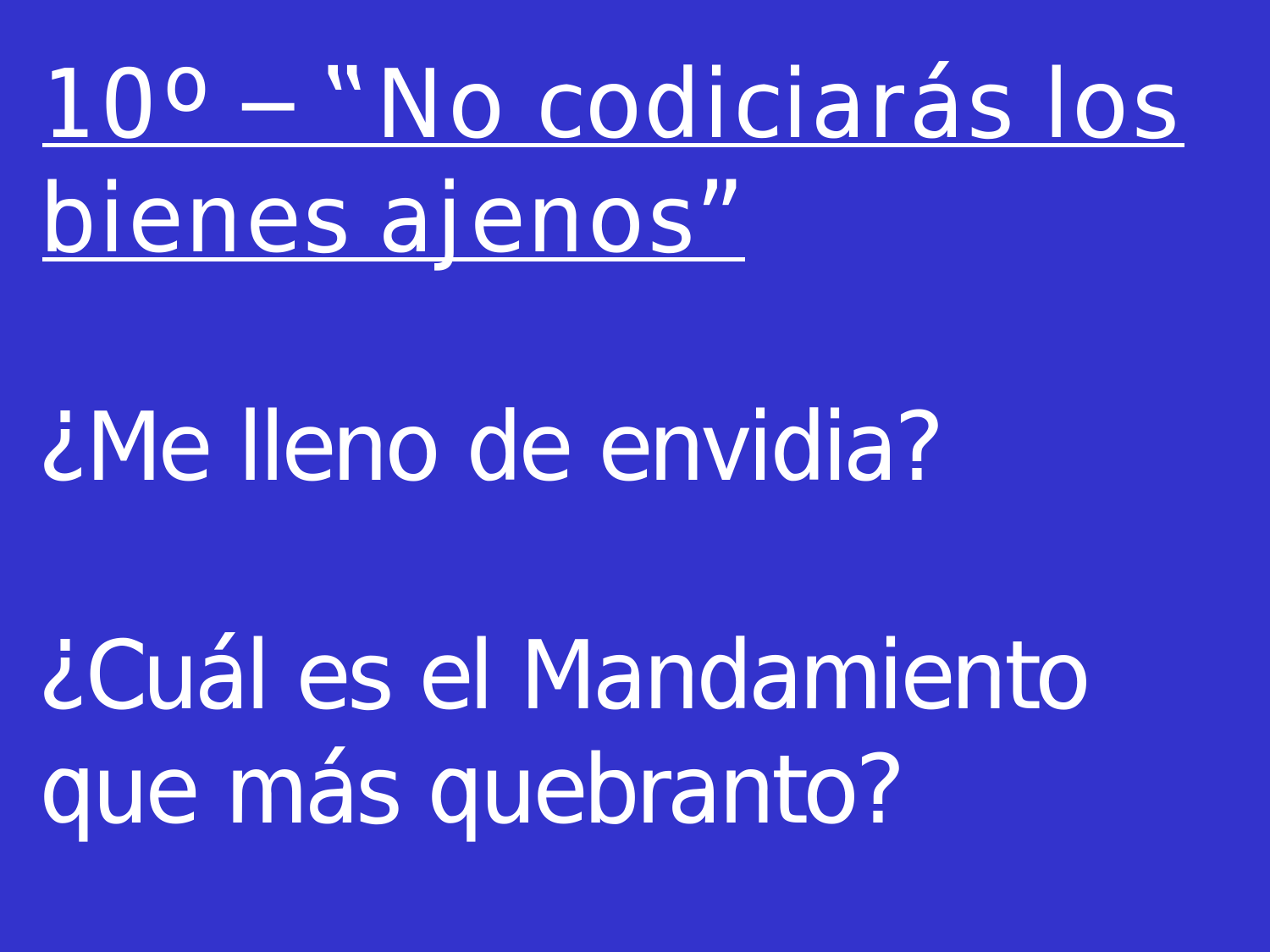

10º – “No codiciarás los bienes ajenos”

¿Me lleno de envidia?

¿Cuál es el Mandamiento que más quebranto?